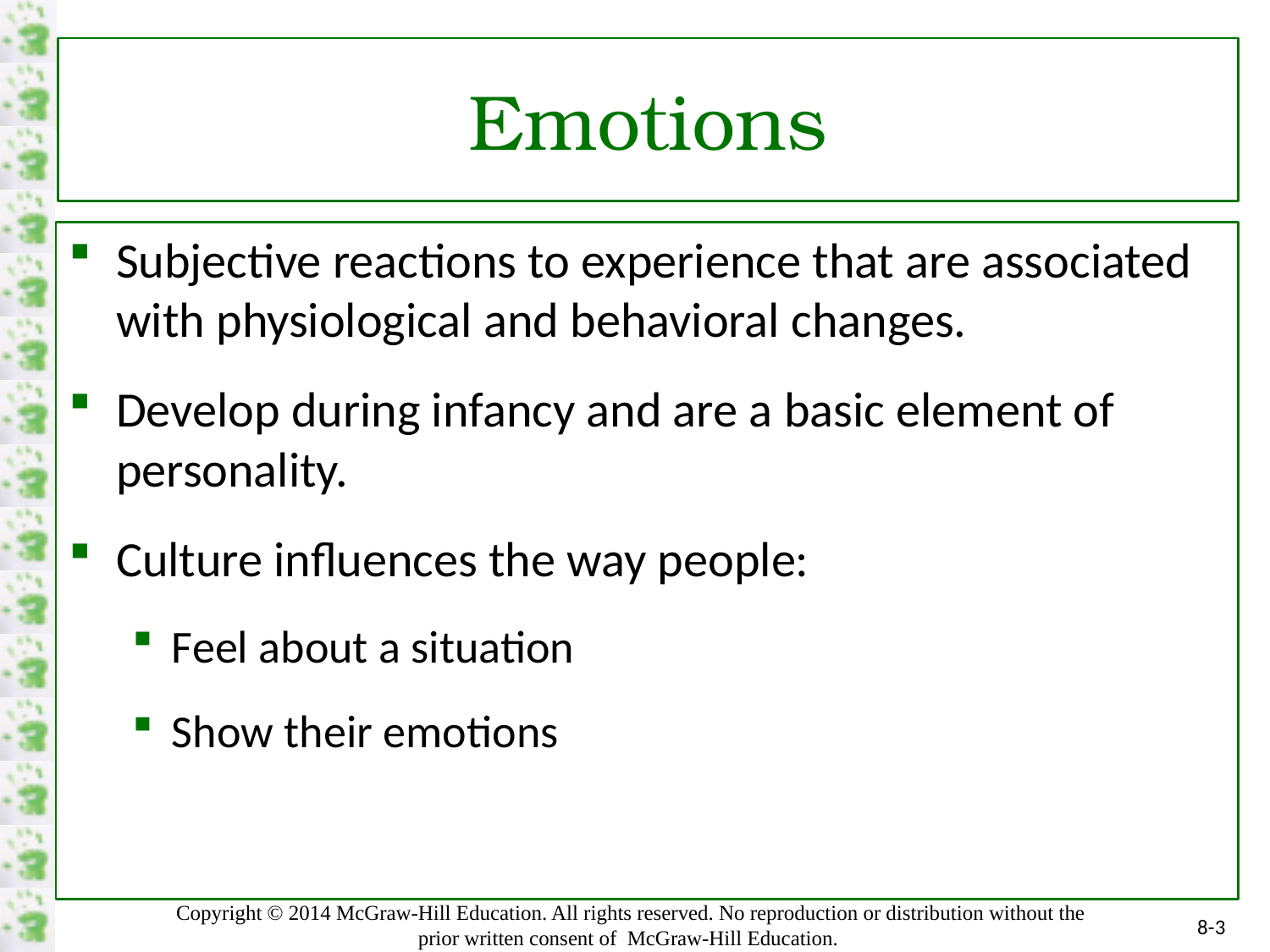

# Emotions
Subjective reactions to experience that are associated with physiological and behavioral changes.
Develop during infancy and are a basic element of personality.
Culture influences the way people:
Feel about a situation
Show their emotions

8-3